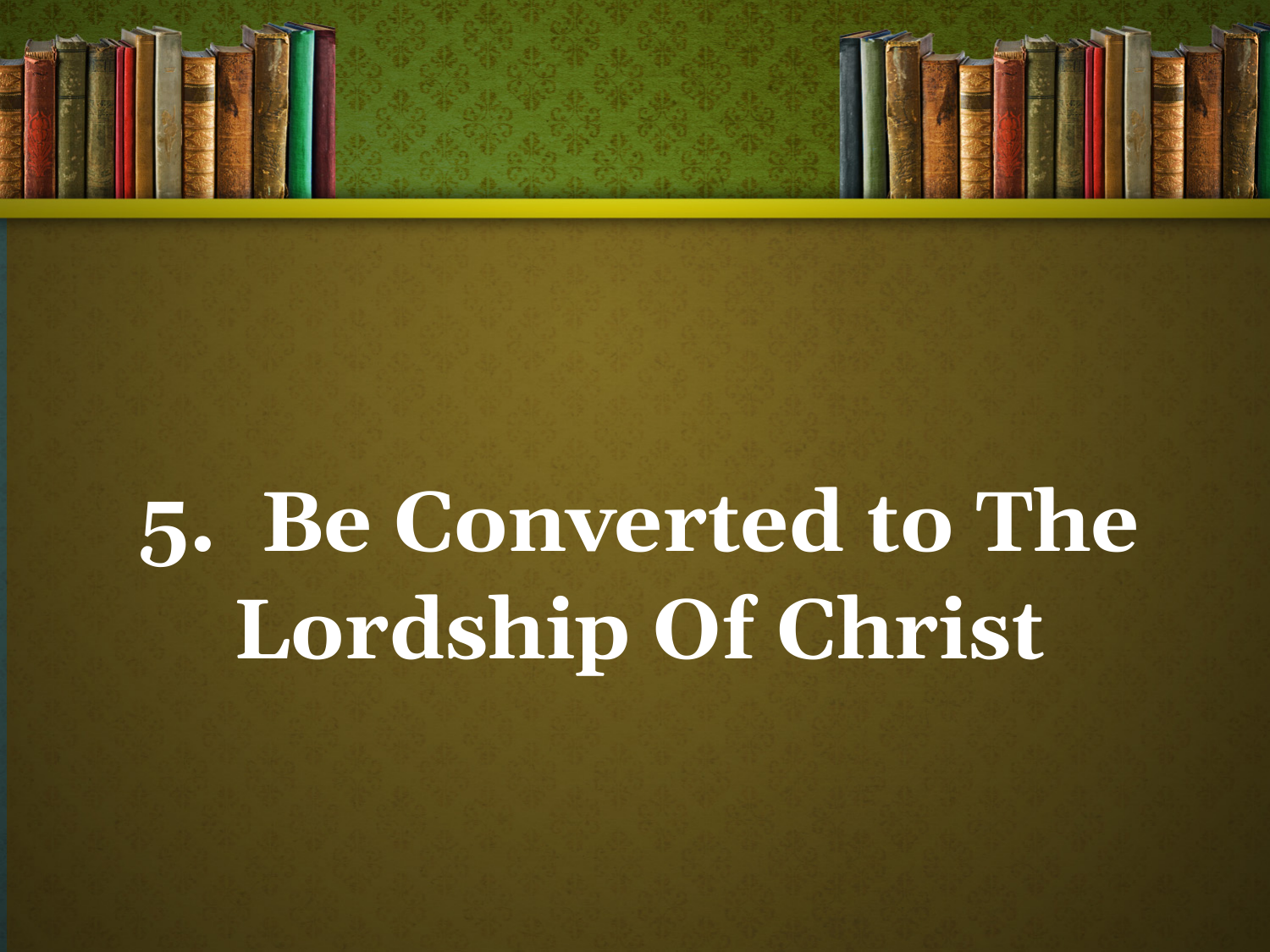

5.  Be Converted to The Lordship Of Christ